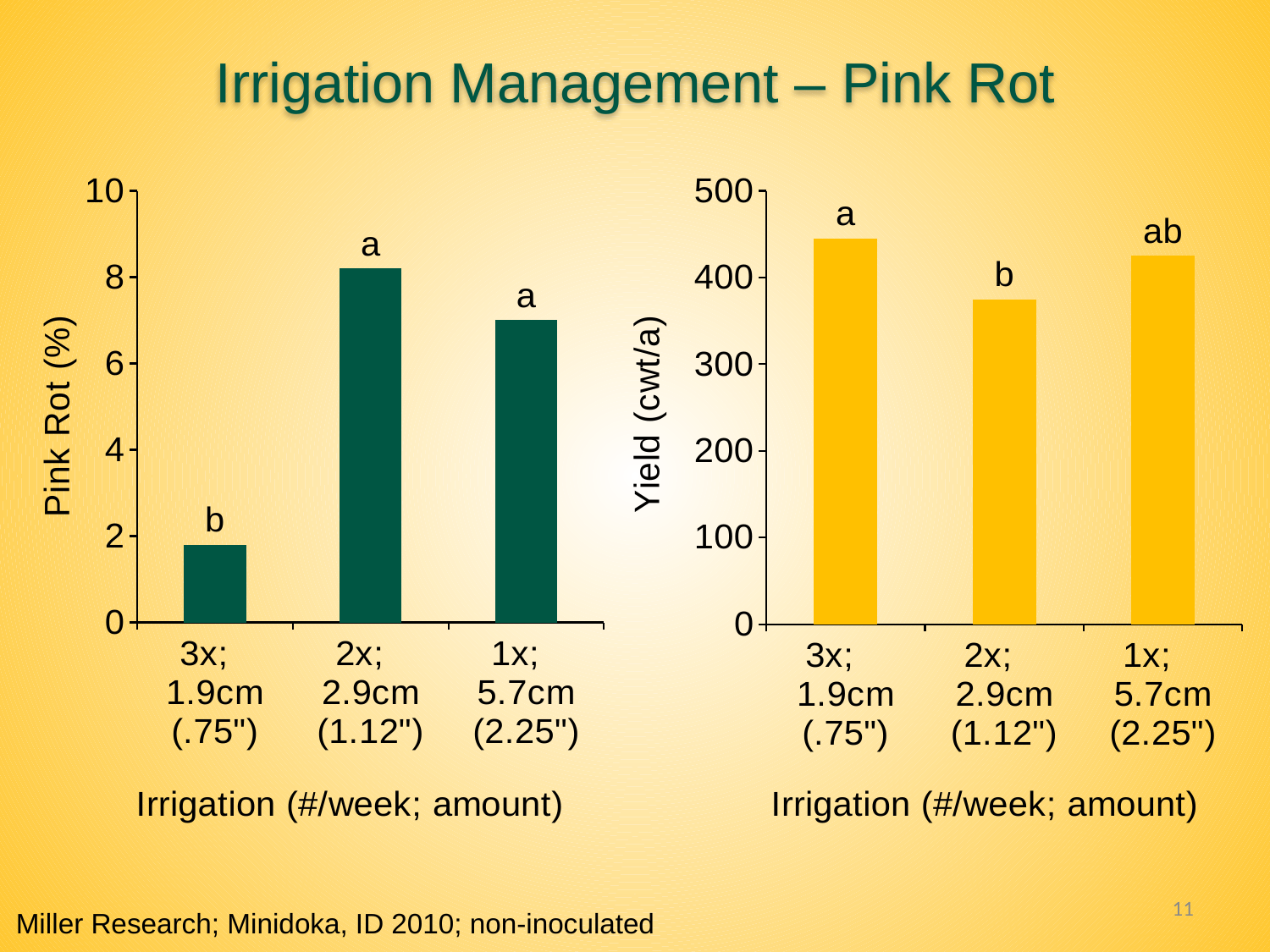

Irrigation Management – Pink Rot

### Chart

| Category | (%) Tuber pink rot |
|---|---|
| 3x;   1.9cm (.75") | 1.8 |
| 2x;   2.9cm (1.12") | 8.2 |
| 1x;   5.7cm (2.25") | 7.0 |

### Chart

| Category | CWT/A |
|---|---|
| 3x;    1.9cm (.75") | 445.0 |
| 2x;    2.9cm (1.12") | 375.0 |
| 1x;    5.7cm (2.25") | 425.0 |
11
Miller Research; Minidoka, ID 2010; non-inoculated